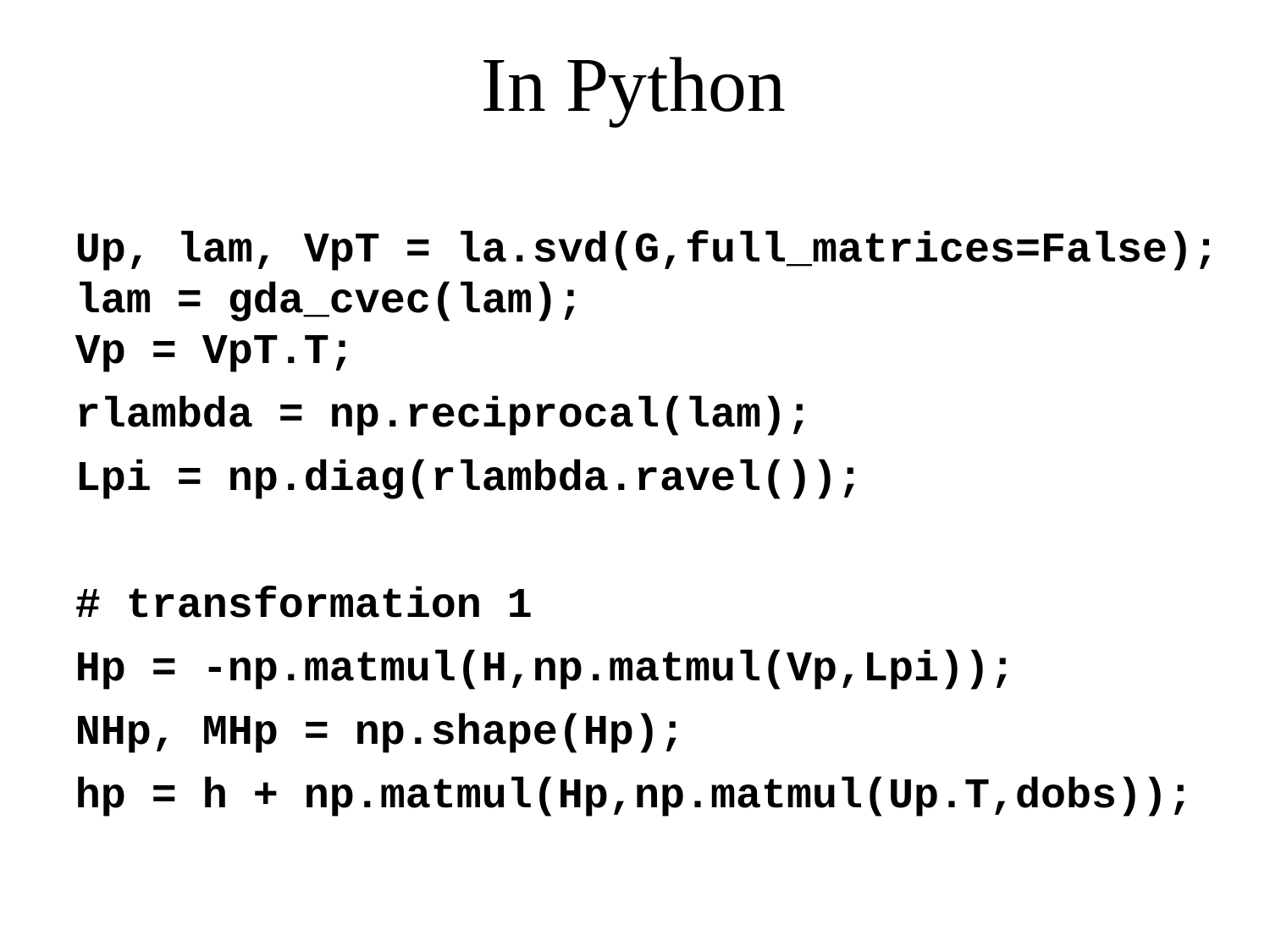

# In Python
Up, lam, VpT = la.svd(G,full_matrices=False);
lam = gda_cvec(lam);
Vp = VpT.T;
rlambda = np.reciprocal(lam);
Lpi = np.diag(rlambda.ravel());

# transformation 1
Hp = -np.matmul(H,np.matmul(Vp,Lpi));
NHp, MHp = np.shape(Hp);
hp = h + np.matmul(Hp,np.matmul(Up.T,dobs));